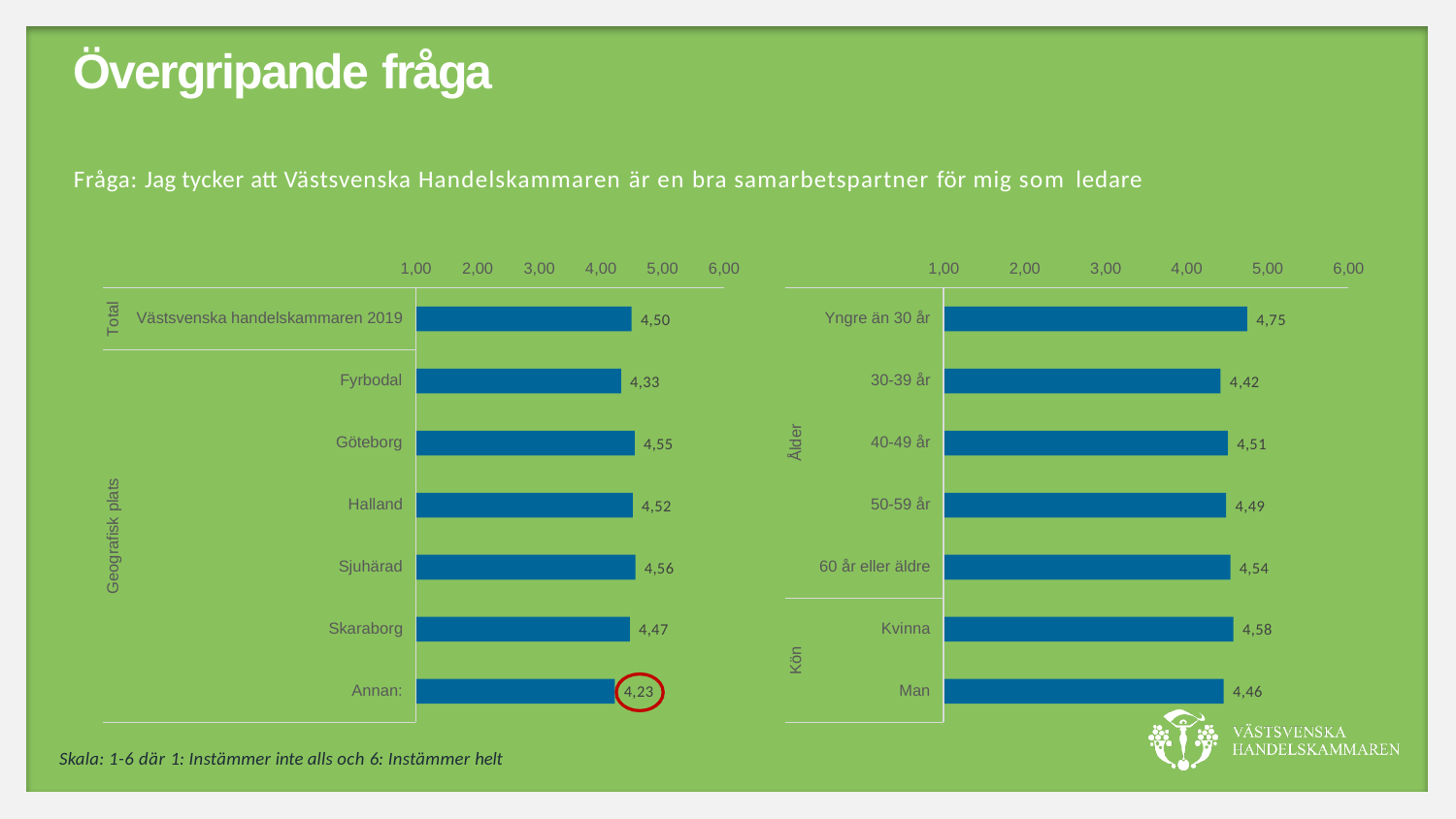

# Övergripande fråga
Fråga: Jag tycker att Västsvenska Handelskammaren är en bra samarbetspartner för mig som ledare
1,00
2,00
3,00
4,00
5,00
6,00
1,00
2,00
3,00
4,00
5,00
6,00

Total
Västsvenska handelskammaren 2019
Yngre än 30 år

4,50
4,75

Fyrbodal
30-39 år

4,33
4,42
Ålder
Göteborg
40-49 år

4,55
4,51
Geografisk plats

Halland
50-59 år
4,52
4,49

Sjuhärad
60 år eller äldre
4,56
4,54

Skaraborg
Kvinna
4,47
4,58
Kön

Annan:
Man
4,23
4,46

Skala: 1-6 där 1: Instämmer inte alls och 6: Instämmer helt